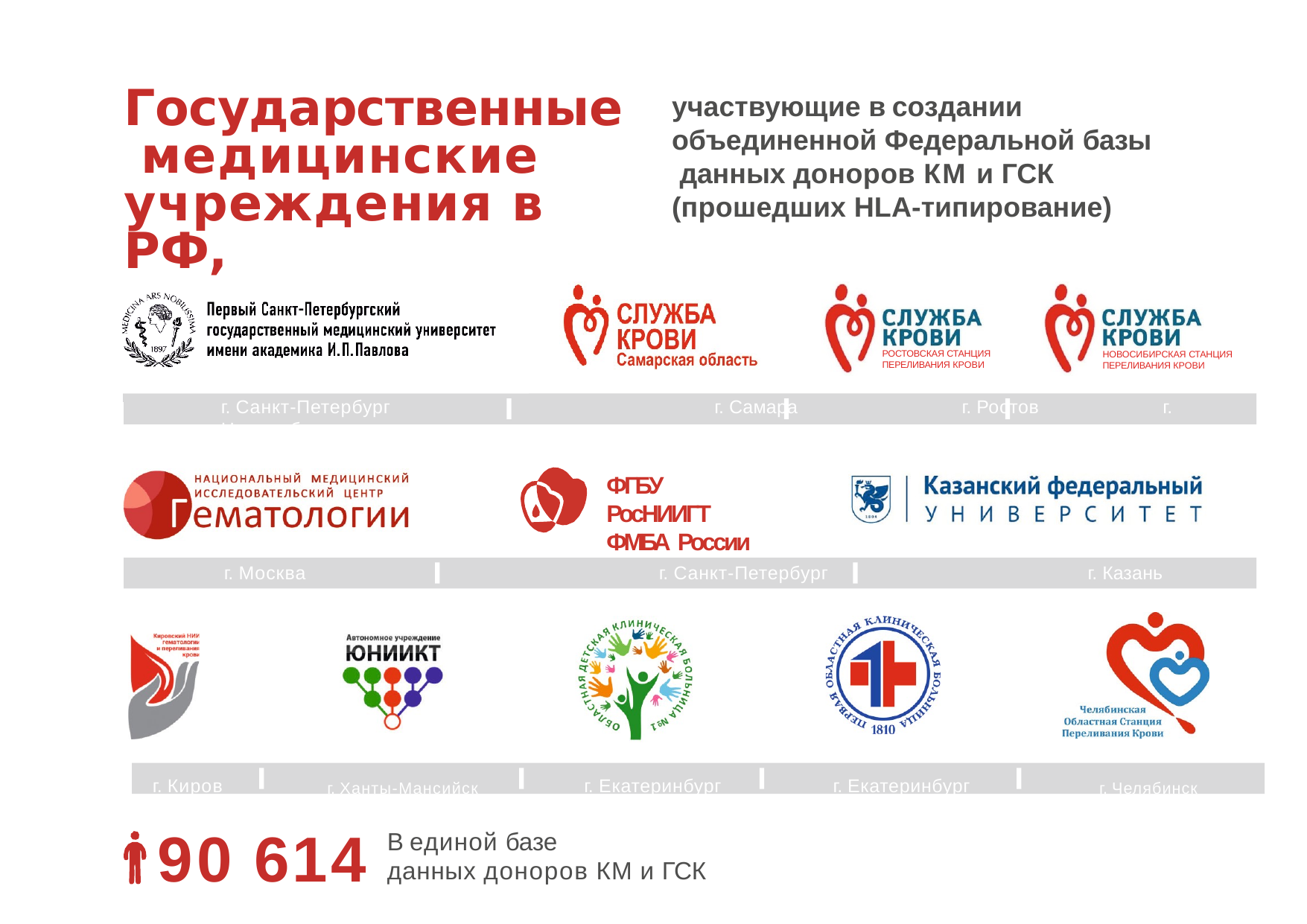

# Государственные  медицинские  учреждения в РФ,
участвующие в создании  объединенной Федеральной базы  данных доноров КМ и ГСК  (прошедших HLA-типирование)

РОСТОВСКАЯ СТАНЦИЯ  ПЕРЕЛИВАНИЯ КРОВИ
НОВОСИБИРСКАЯ СТАНЦИЯ  ПЕРЕЛИВАНИЯ КРОВИ
г. Санкт-Петербург	г. Самара	г. Ростов	г. Новосибирск

ФГБУ РосНИИГТ
ФМБА России

г. Москва	г. Санкт-Петербург	г. Казань

г. Киров	г. Ханты-Мансийск	г. Екатеринбург	г. Екатеринбург	г. Челябинск

90 614
В единой базе
данных доноров КМ и ГСК